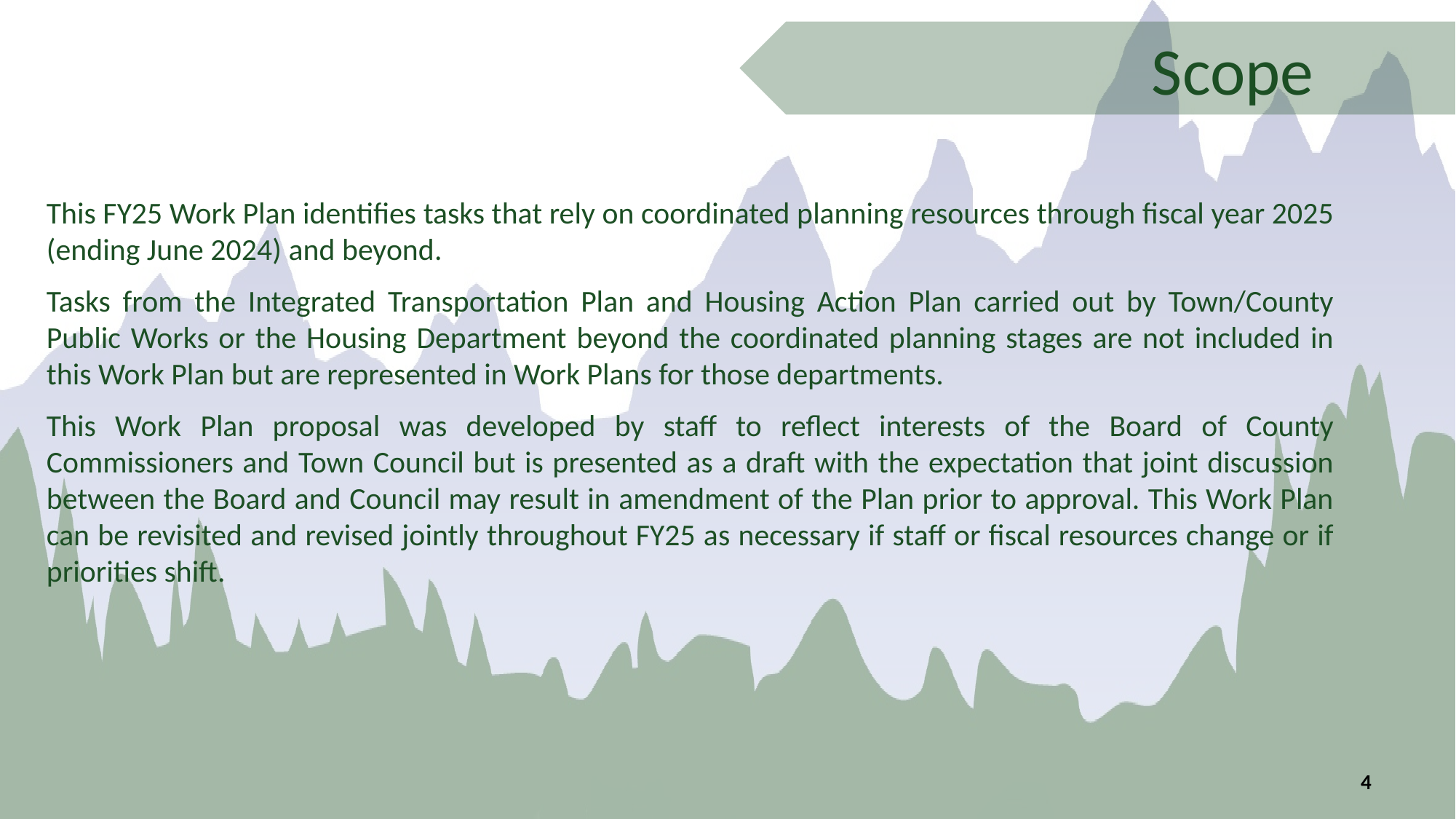

# Scope

This FY25 Work Plan identifies tasks that rely on coordinated planning resources through fiscal year 2025 (ending June 2024) and beyond.
Tasks from the Integrated Transportation Plan and Housing Action Plan carried out by Town/County Public Works or the Housing Department beyond the coordinated planning stages are not included in this Work Plan but are represented in Work Plans for those departments.
This Work Plan proposal was developed by staff to reflect interests of the Board of County Commissioners and Town Council but is presented as a draft with the expectation that joint discussion between the Board and Council may result in amendment of the Plan prior to approval. This Work Plan can be revisited and revised jointly throughout FY25 as necessary if staff or fiscal resources change or if priorities shift.
4